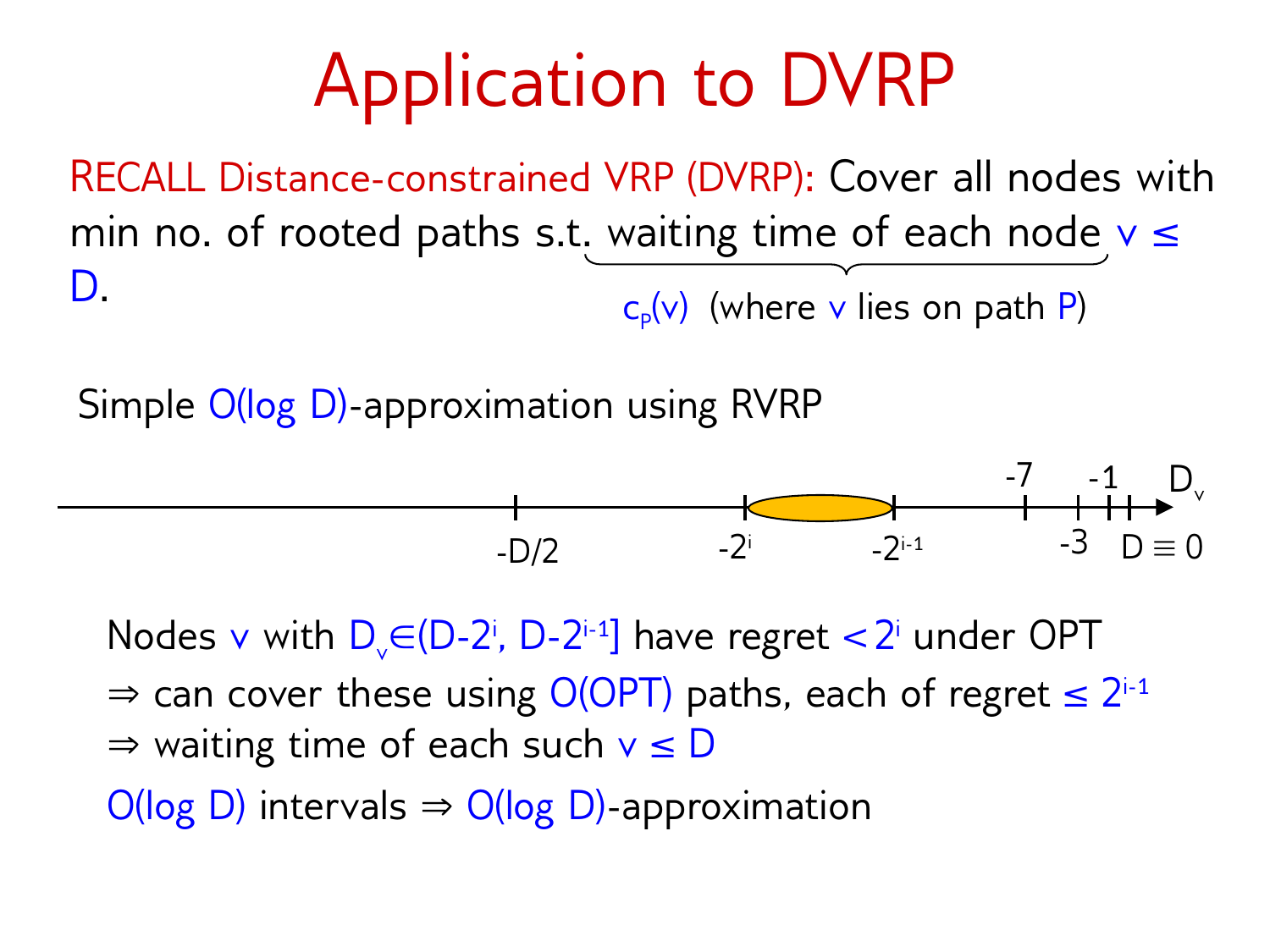

# Application to DVRP
RECALL Distance-constrained VRP (DVRP): Cover all nodes with min no. of rooted paths s.t. waiting time of each node v ≤ D.
cP(v)   (where v lies on path P)
Simple O(log D)-approximation using RVRP
-7
Dv
-1

-3
D ≡ 0
-2i
-2i-1
-D/2
Nodes v with Dv∈(D-2i, D-2i-1] have regret < 2i under OPT
⇒ can cover these using O(OPT) paths, each of regret ≤ 2i-1
⇒ waiting time of each such v ≤ D
O(log D) intervals ⇒ O(log D)-approximation